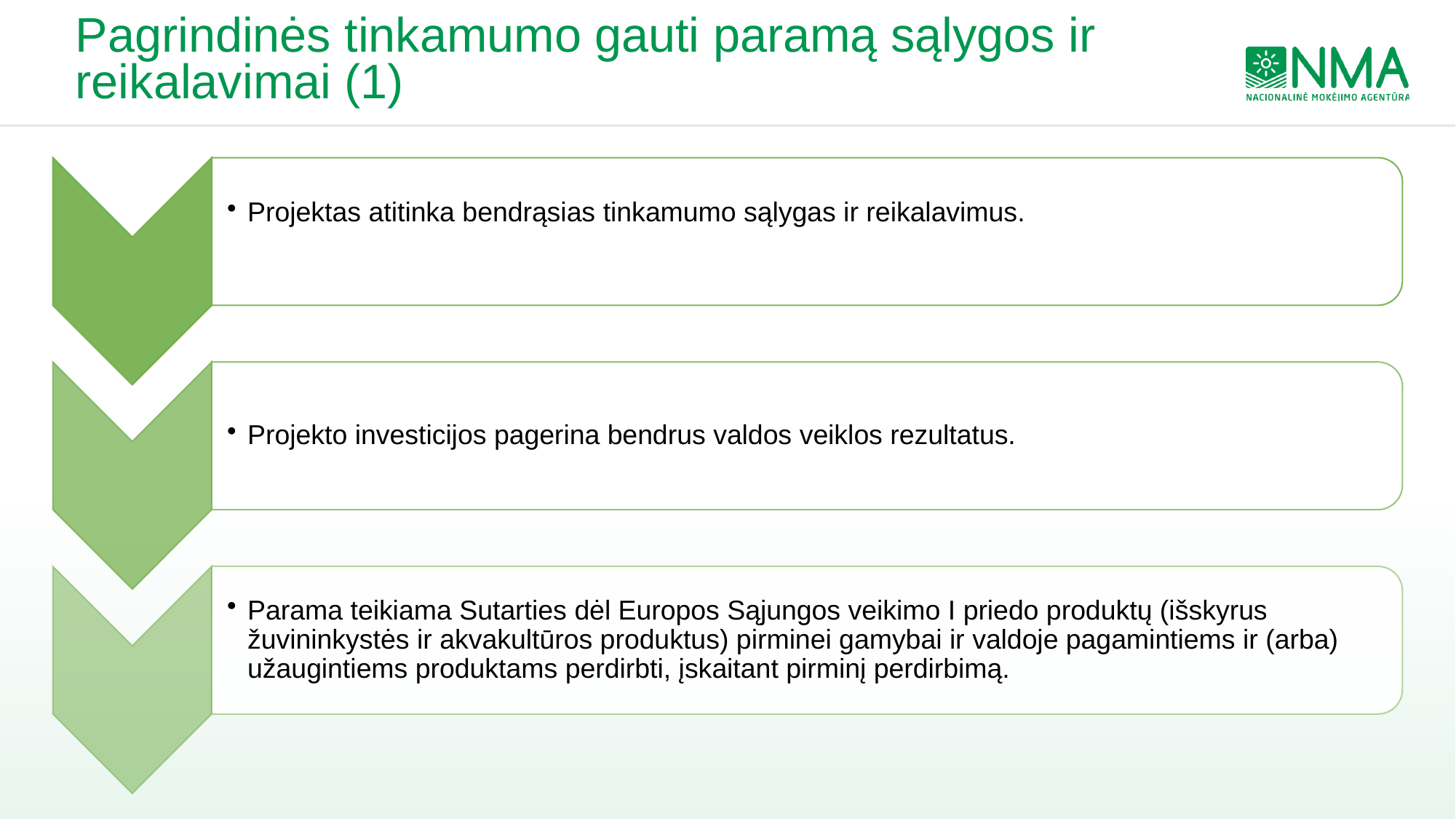

# Pagrindinės tinkamumo gauti paramą sąlygos ir reikalavimai (1)

Projektas atitinka bendrąsias tinkamumo sąlygas ir reikalavimus.

Projekto investicijos pagerina bendrus valdos veiklos rezultatus.

Parama teikiama Sutarties dėl Europos Sąjungos veikimo I priedo produktų (išskyrus žuvininkystės ir akvakultūros produktus) pirminei gamybai ir valdoje pagamintiems ir (arba) užaugintiems produktams perdirbti, įskaitant pirminį perdirbimą.